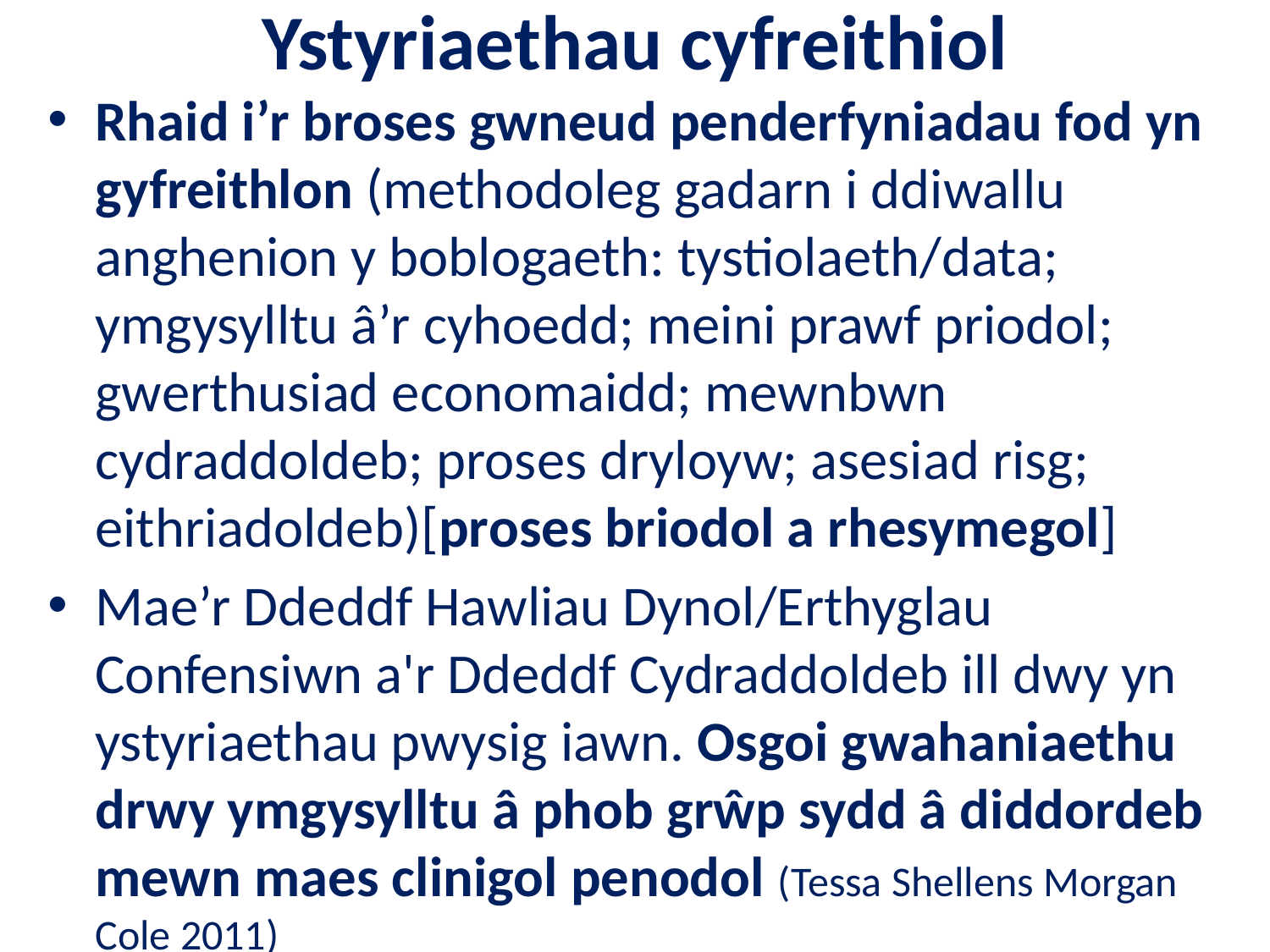

# Ystyriaethau cyfreithiol
Rhaid i’r broses gwneud penderfyniadau fod yn gyfreithlon (methodoleg gadarn i ddiwallu anghenion y boblogaeth: tystiolaeth/data; ymgysylltu â’r cyhoedd; meini prawf priodol; gwerthusiad economaidd; mewnbwn cydraddoldeb; proses dryloyw; asesiad risg; eithriadoldeb)[proses briodol a rhesymegol]
Mae’r Ddeddf Hawliau Dynol/Erthyglau Confensiwn a'r Ddeddf Cydraddoldeb ill dwy yn ystyriaethau pwysig iawn. Osgoi gwahaniaethu drwy ymgysylltu â phob grŵp sydd â diddordeb mewn maes clinigol penodol (Tessa Shellens Morgan Cole 2011)